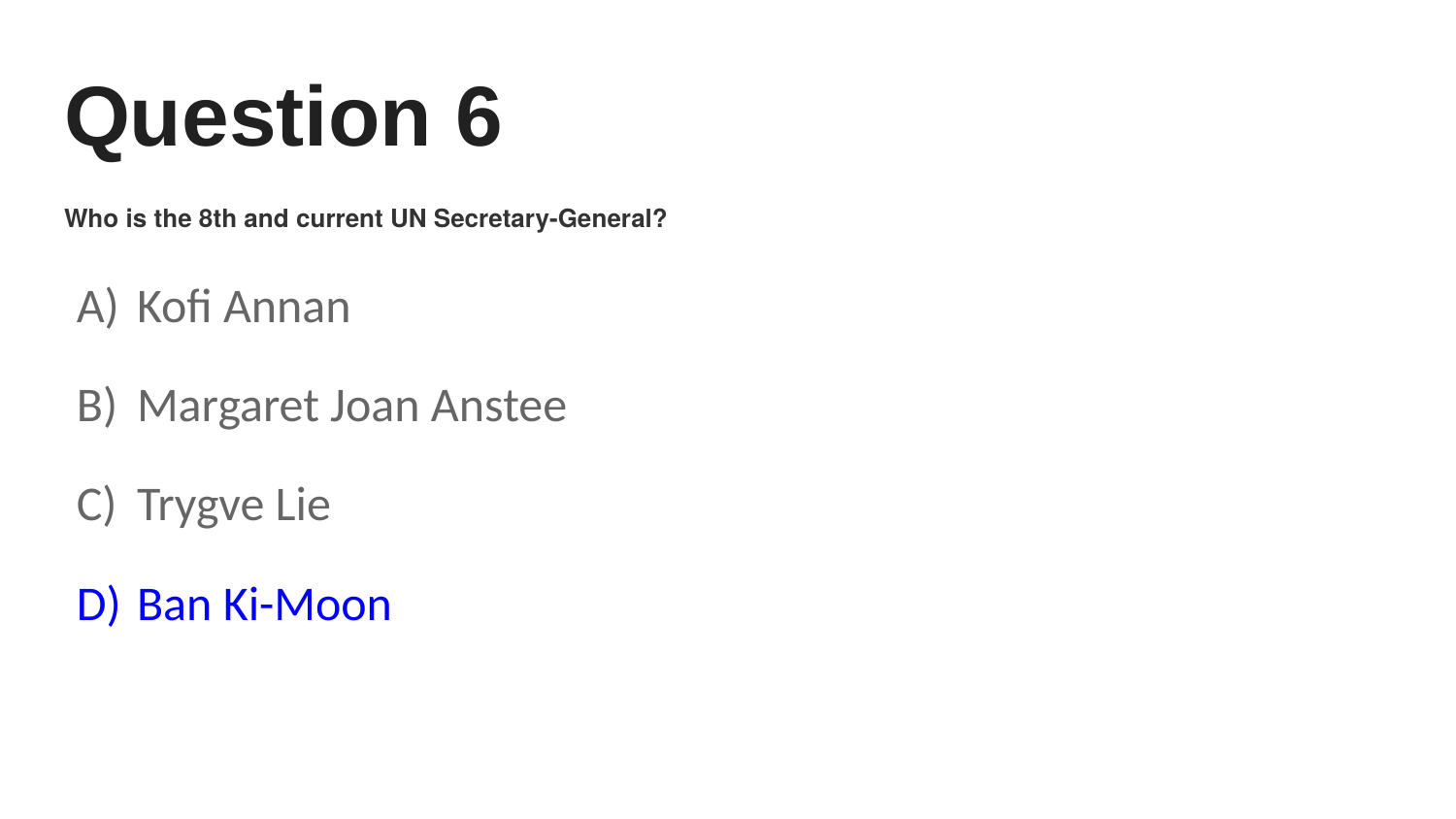

# Question 6
Who is the 8th and current UN Secretary-General?
Kofi Annan
Margaret Joan Anstee
Trygve Lie
Ban Ki-Moon